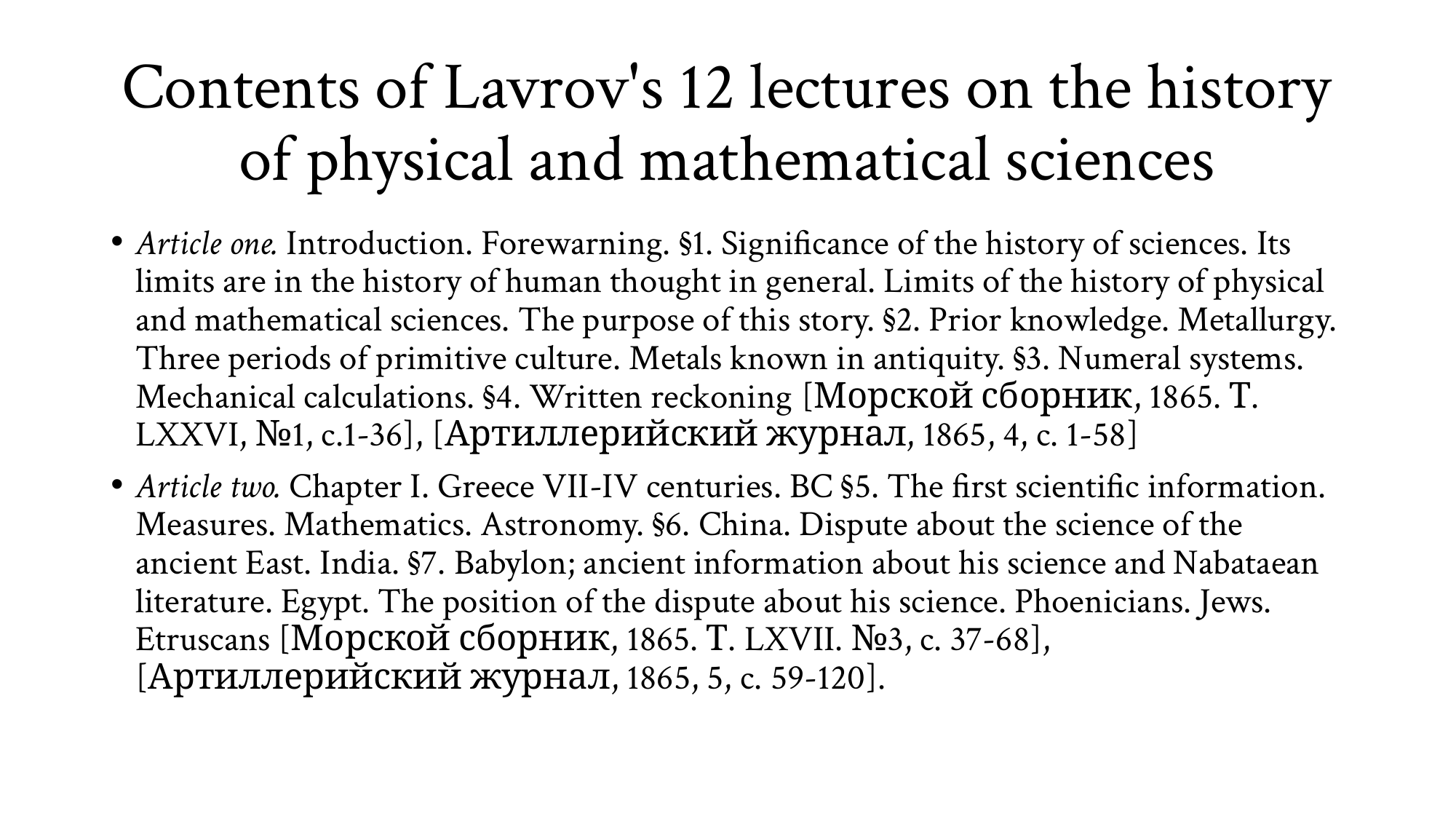

# Contents of Lavrov's 12 lectures on the history of physical and mathematical sciences
Article one. Introduction. Forewarning. §1. Significance of the history of sciences. Its limits are in the history of human thought in general. Limits of the history of physical and mathematical sciences. The purpose of this story. §2. Prior knowledge. Metallurgy. Three periods of primitive culture. Metals known in antiquity. §3. Numeral systems. Mechanical calculations. §4. Written reckoning [Морской сборник, 1865. Т. LXXVI, №1, c.1-36], [Артиллерийский журнал, 1865, 4, c. 1-58]
Article two. Chapter I. Greece VII-IV centuries. BC §5. The first scientific information. Measures. Mathematics. Astronomy. §6. China. Dispute about the science of the ancient East. India. §7. Babylon; ancient information about his science and Nabataean literature. Egypt. The position of the dispute about his science. Phoenicians. Jews. Etruscans [Морской сборник, 1865. Т. LXVII. №3, c. 37-68], [Артиллерийский журнал, 1865, 5, c. 59-120].